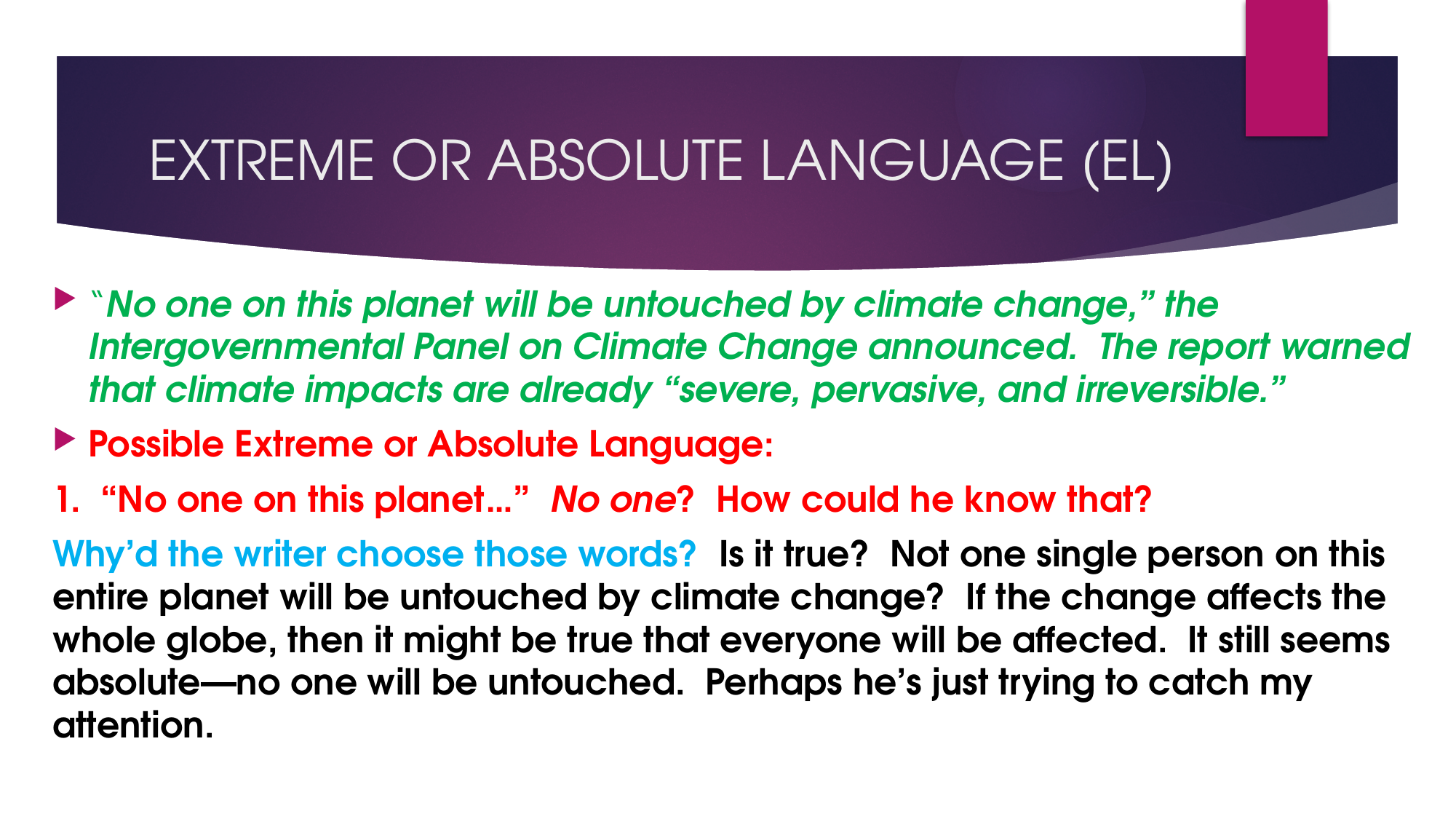

# EXTREME OR ABSOLUTE LANGUAGE (EL)
“No one on this planet will be untouched by climate change,” the Intergovernmental Panel on Climate Change announced.  The report warned that climate impacts are already “severe, pervasive, and irreversible.”
Possible Extreme or Absolute Language:
1.  “No one on this planet…”  No one?  How could he know that?
Why’d the writer choose those words?  Is it true?  Not one single person on this entire planet will be untouched by climate change?  If the change affects the whole globe, then it might be true that everyone will be affected.  It still seems absolute—no one will be untouched.  Perhaps he’s just trying to catch my attention.